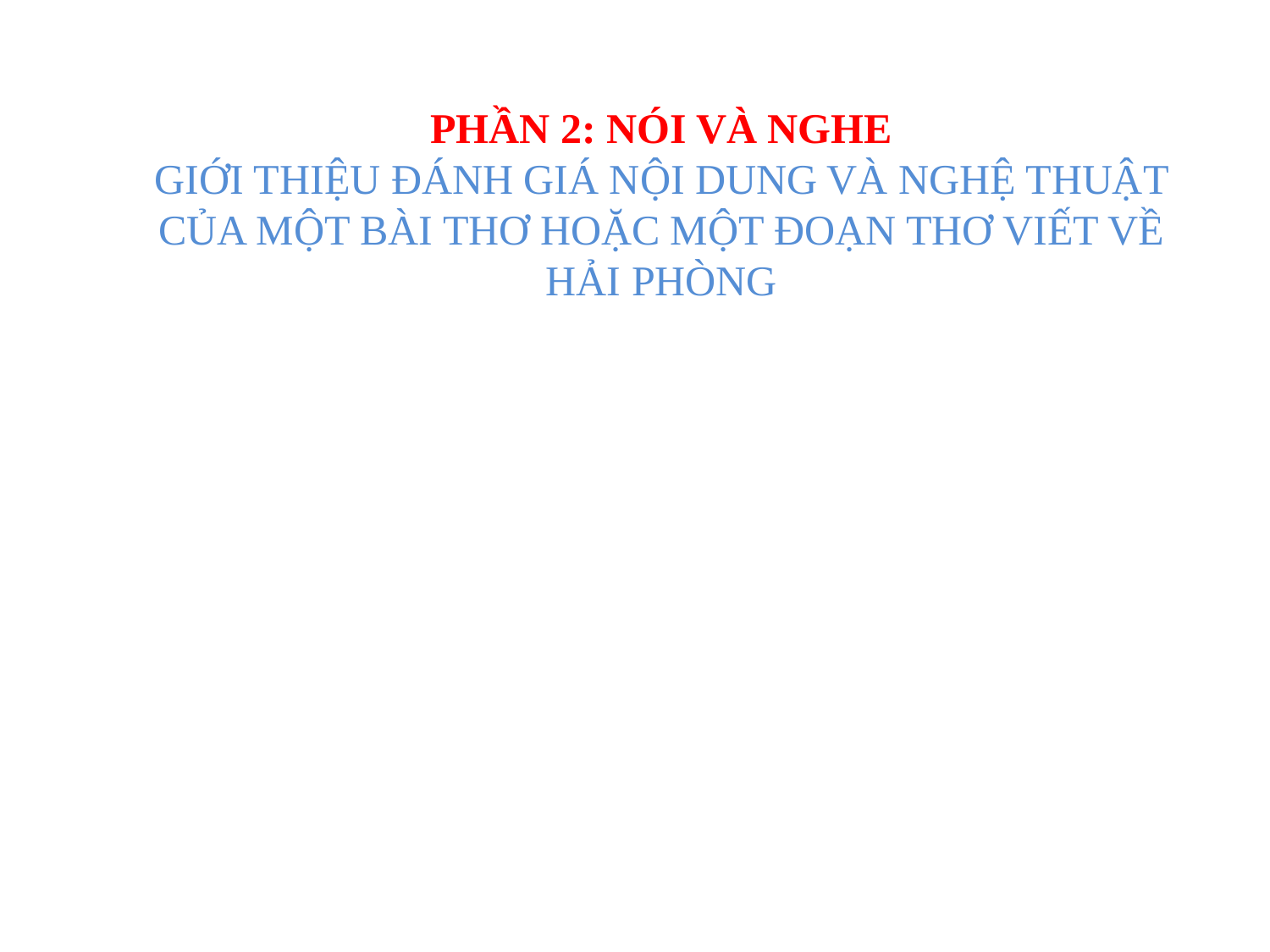

PHẦN 2: NÓI VÀ NGHE
GIỚI THIỆU ĐÁNH GIÁ NỘI DUNG VÀ NGHỆ THUẬT CỦA MỘT BÀI THƠ HOẶC MỘT ĐOẠN THƠ VIẾT VỀ HẢI PHÒNG